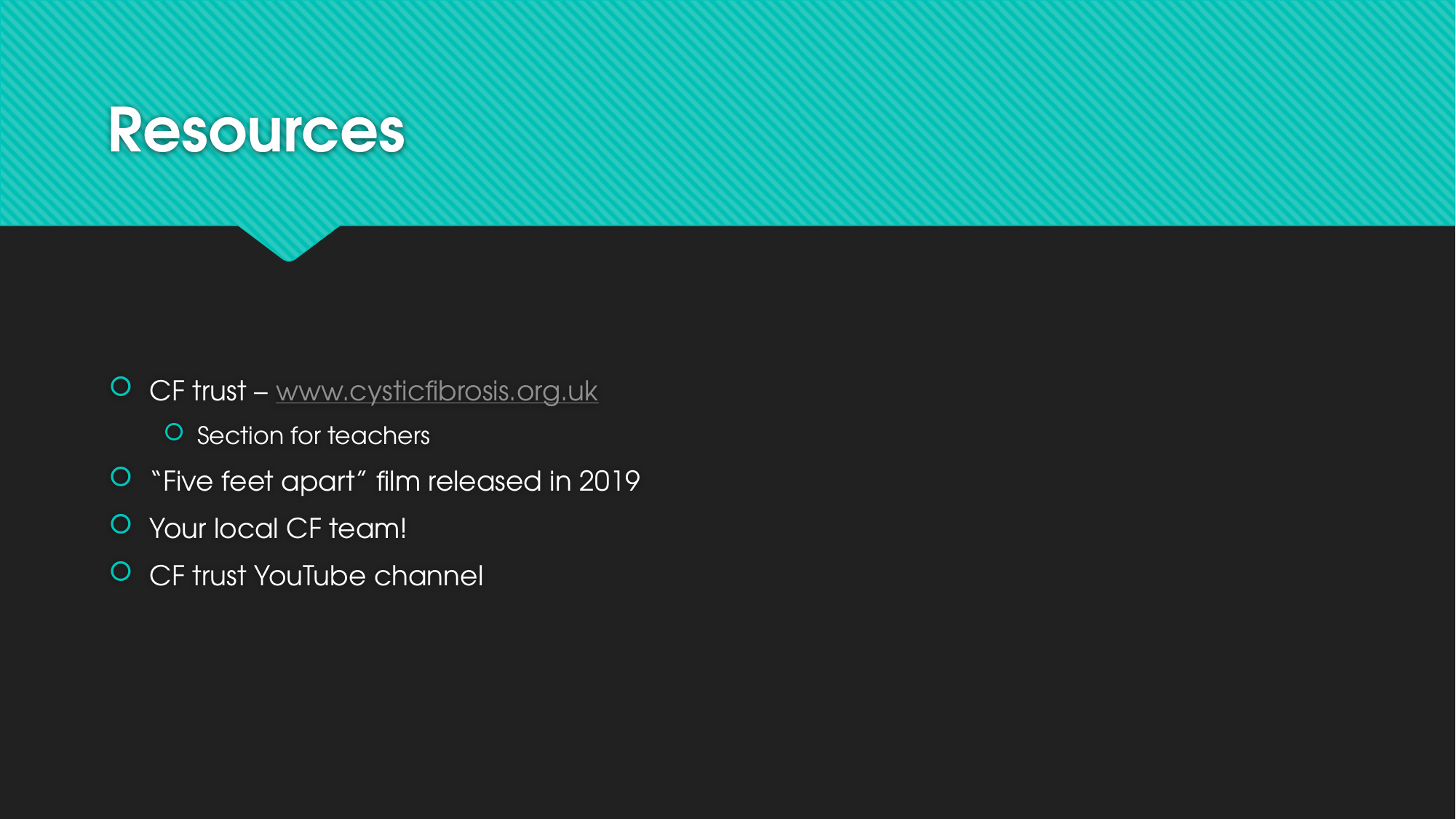

# Resources
CF trust – www.cysticfibrosis.org.uk
Section for teachers
“Five feet apart” film released in 2019
Your local CF team!
CF trust YouTube channel